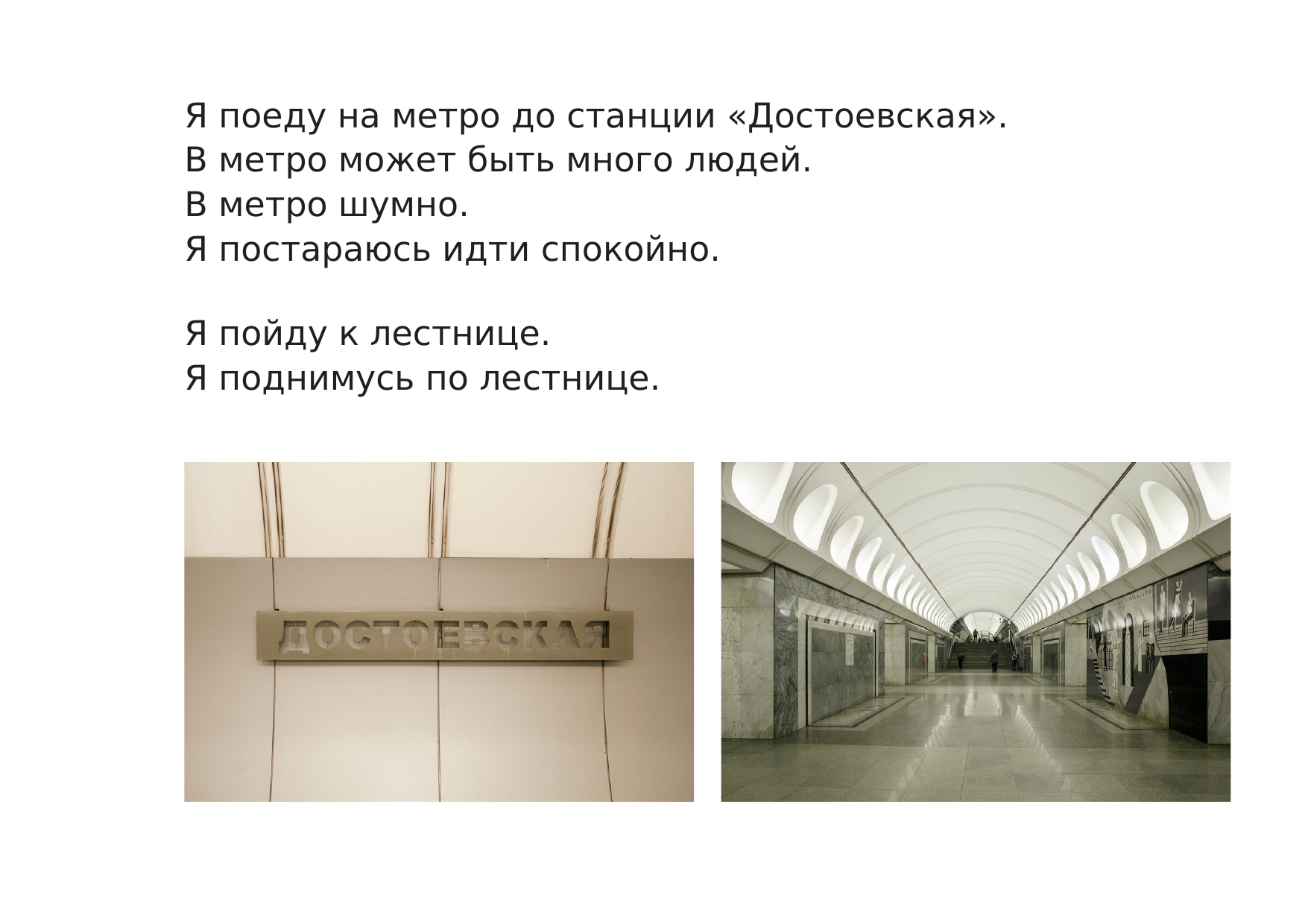

Я поеду на метро до станции «Достоевская».
В метро может быть много людей.
В метро шумно.
Я постараюсь идти спокойно.

Я пойду к лестнице.
Я поднимусь по лестнице.